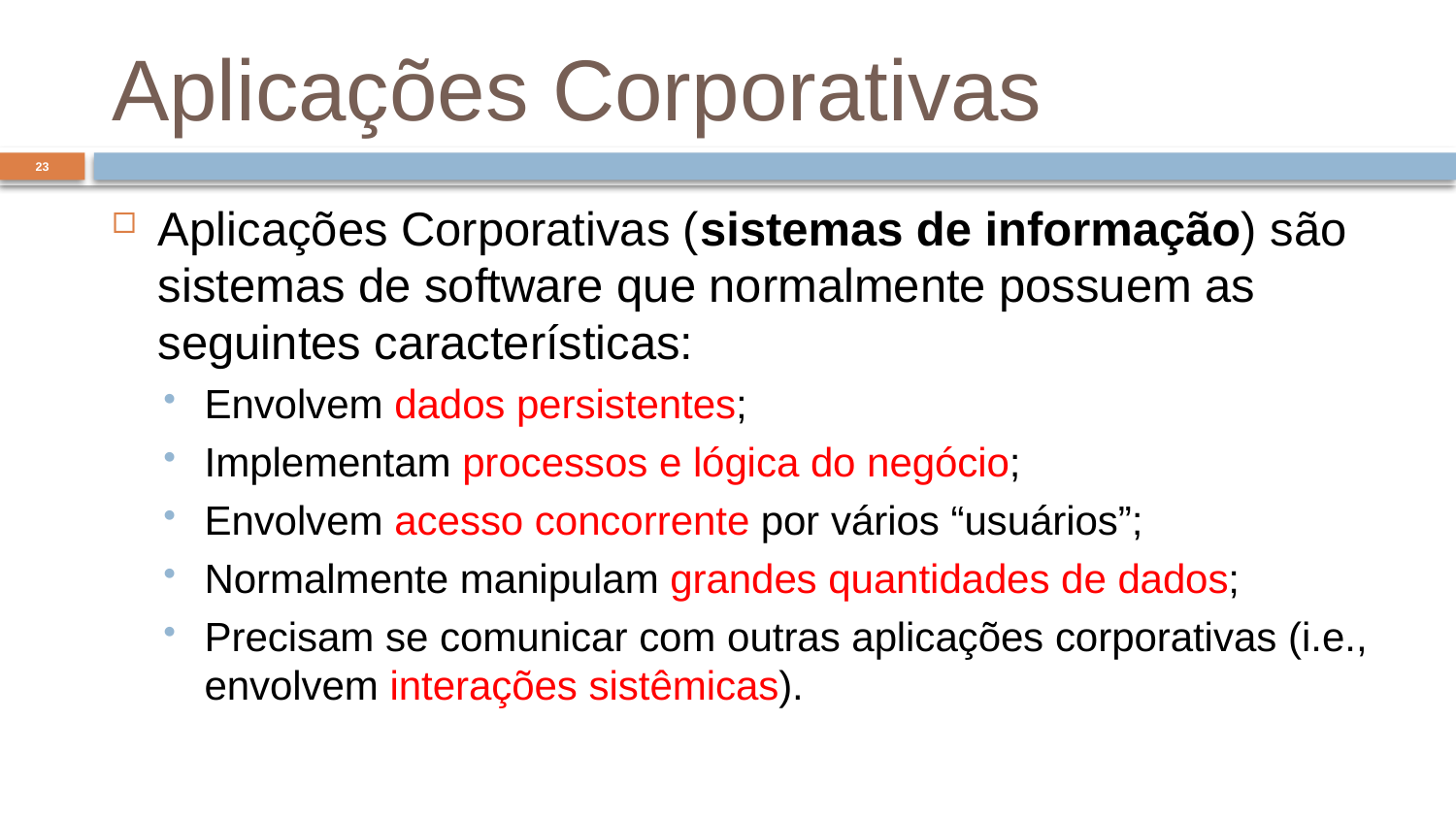

# Aplicações Corporativas
23
Aplicações Corporativas (sistemas de informação) são sistemas de software que normalmente possuem as seguintes características:
Envolvem dados persistentes;
Implementam processos e lógica do negócio;
Envolvem acesso concorrente por vários “usuários”;
Normalmente manipulam grandes quantidades de dados;
Precisam se comunicar com outras aplicações corporativas (i.e., envolvem interações sistêmicas).